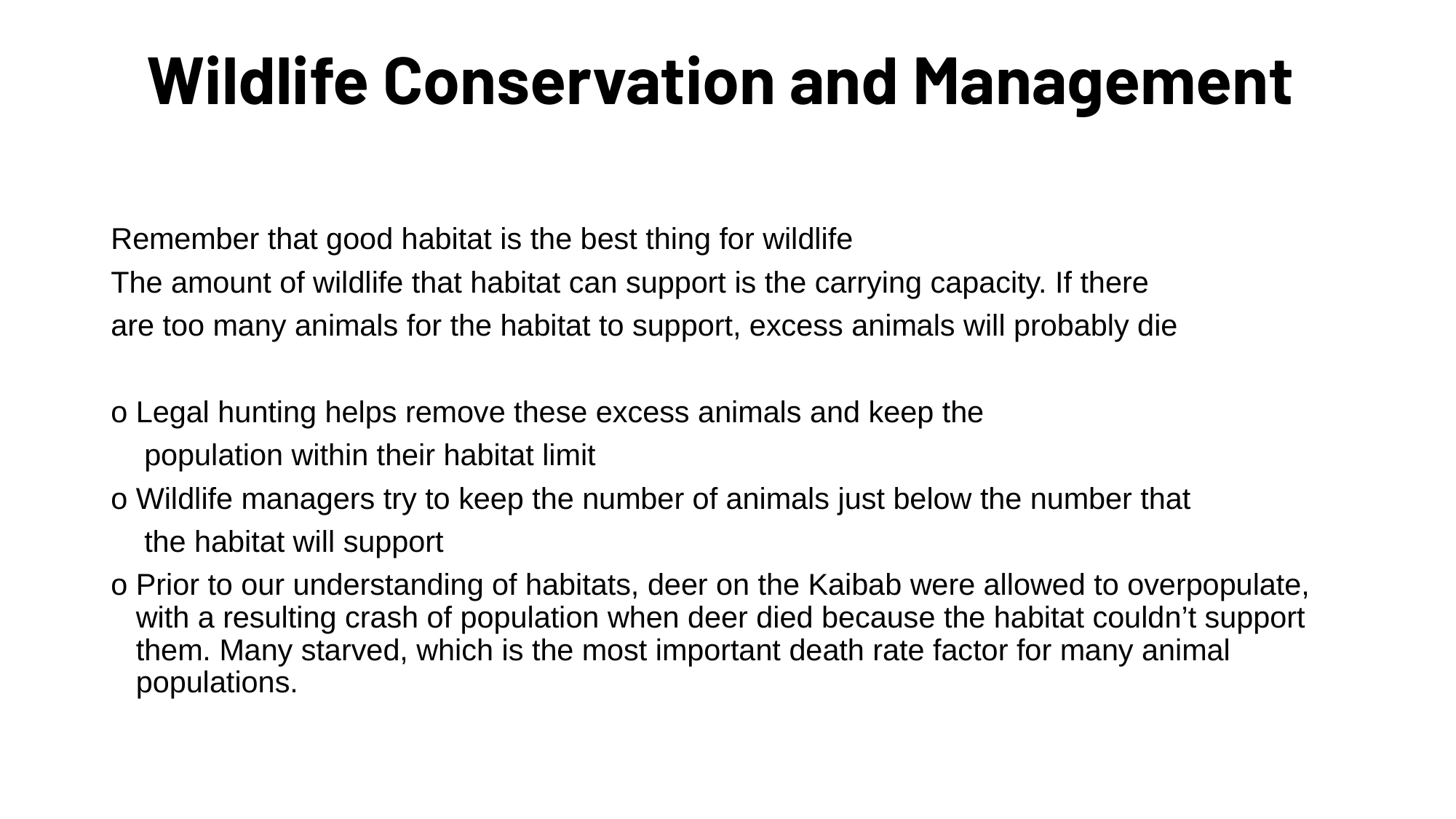

# Wildlife Conservation and Management
Remember that good habitat is the best thing for wildlife
The amount of wildlife that habitat can support is the carrying capacity. If there
are too many animals for the habitat to support, excess animals will probably die

o Legal hunting helps remove these excess animals and keep the
	 population within their habitat limit
o Wildlife managers try to keep the number of animals just below the number that
	 the habitat will support
o Prior to our understanding of habitats, deer on the Kaibab were allowed to overpopulate, with a resulting crash of population when deer died because the habitat couldn’t support them. Many starved, which is the most important death rate factor for many animal populations.